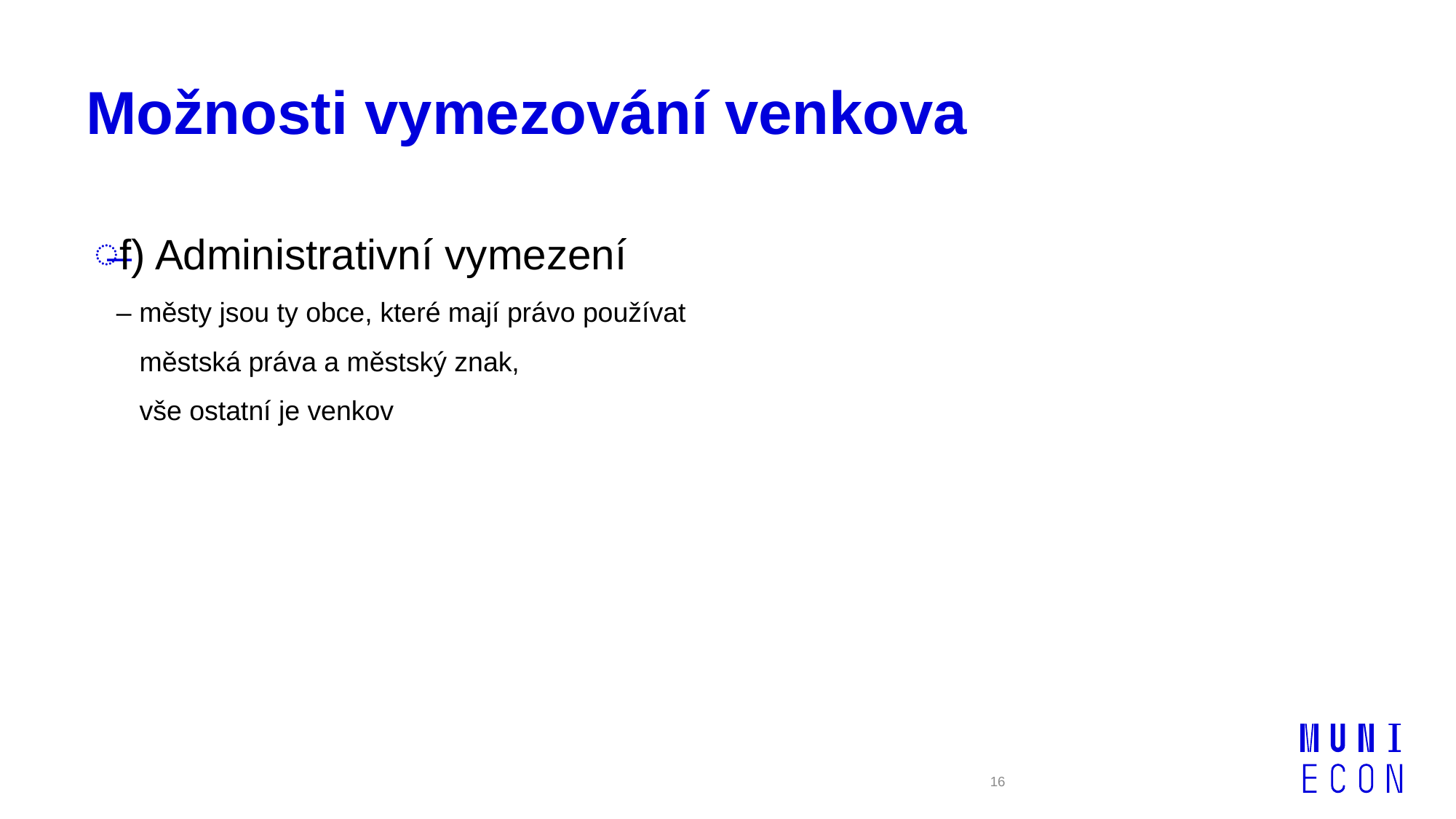

# Možnosti vymezování venkova
f) Administrativní vymezení
    – městy jsou ty obce, které mají právo používat
       městská práva a městský znak,
       vše ostatní je venkov

16